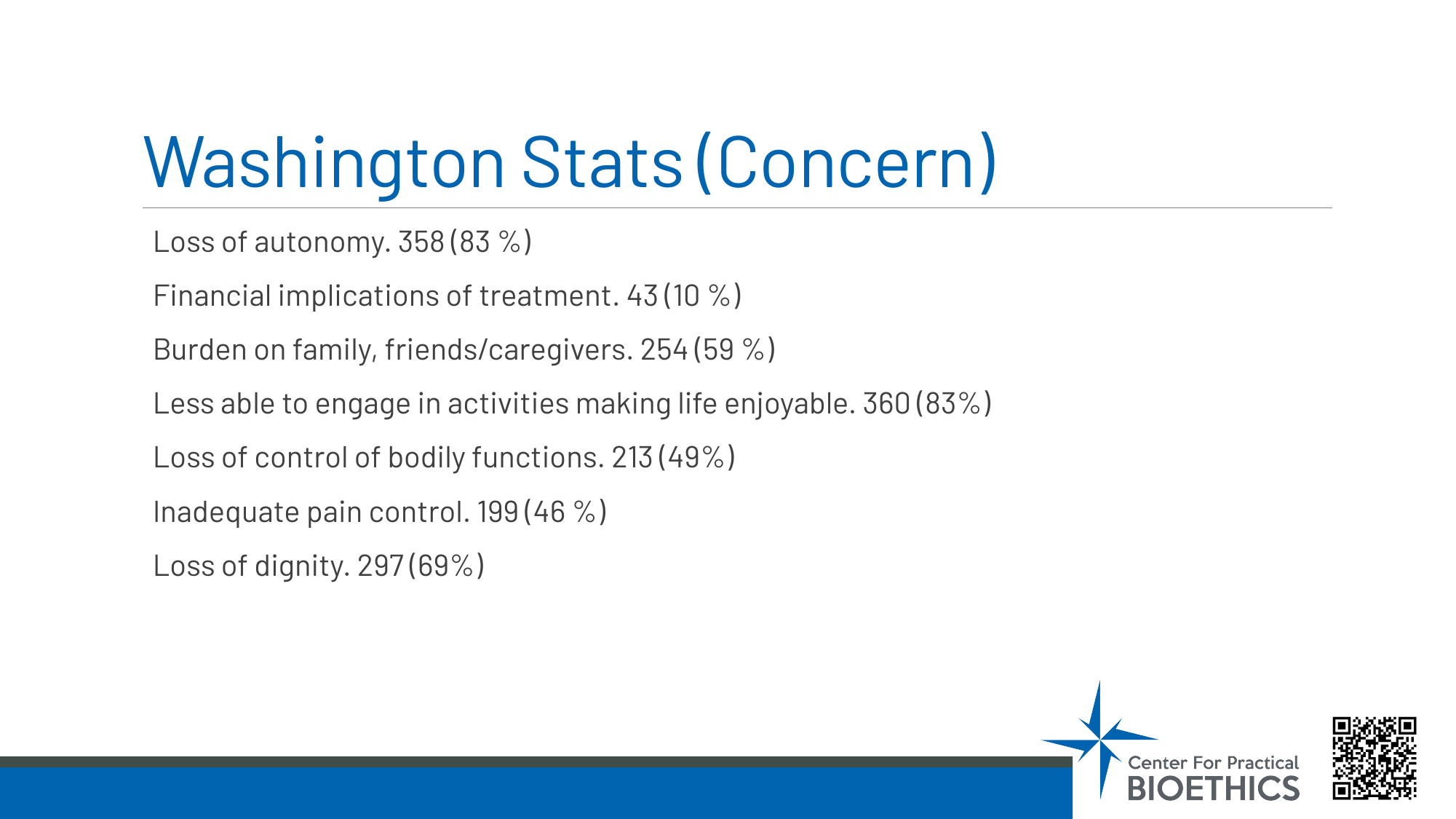

# Washington Stats (Concern)
Loss of autonomy. 358 (83 %)
Financial implications of treatment. 43 (10 %)
Burden on family, friends/caregivers. 254 (59 %)
Less able to engage in activities making life enjoyable. 360 (83%)
Loss of control of bodily functions. 213 (49%)
Inadequate pain control. 199 (46 %)
Loss of dignity. 297 (69%)